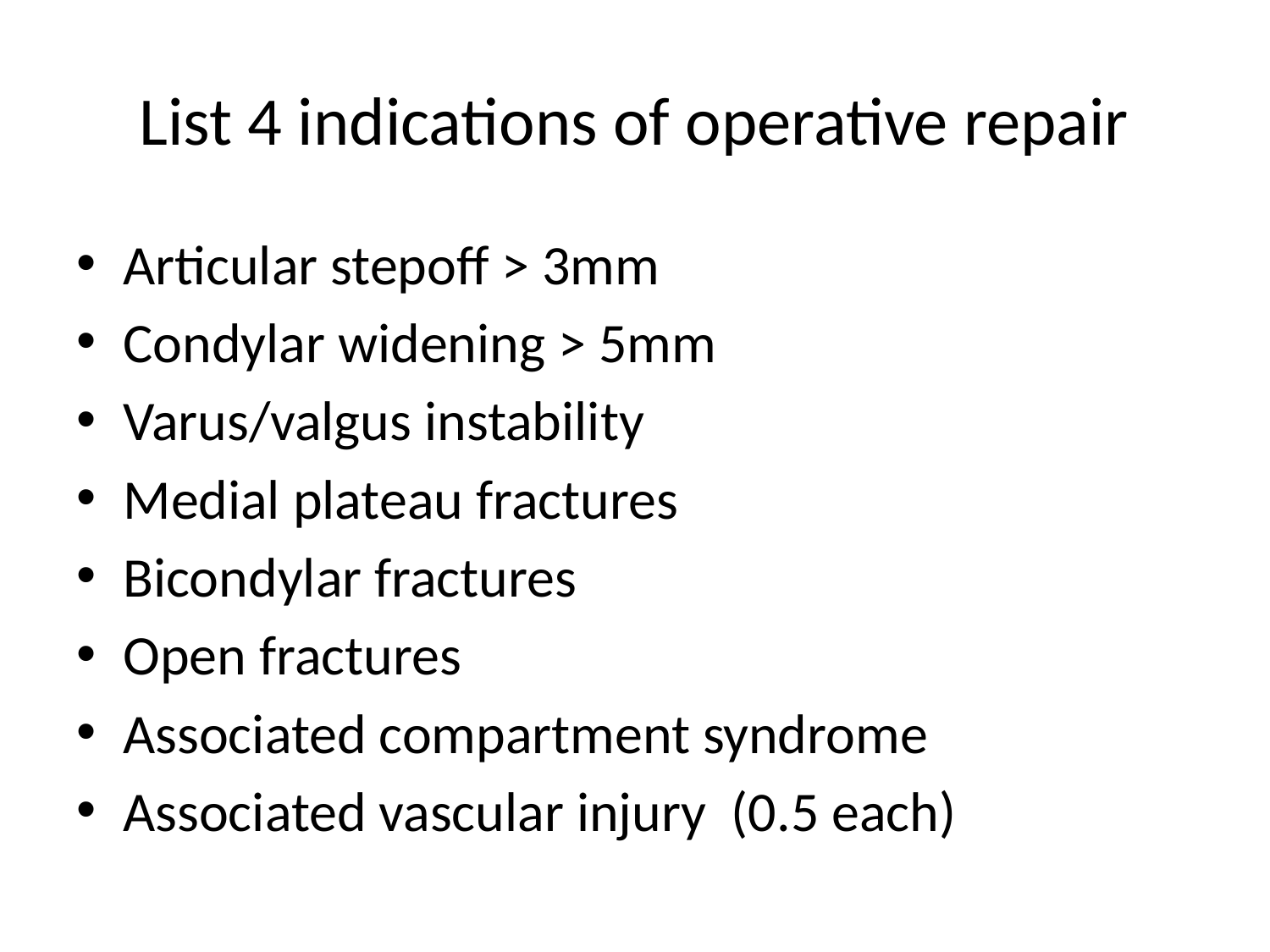

# List 4 indications of operative repair
Articular stepoff > 3mm
Condylar widening > 5mm
Varus/valgus instability
Medial plateau fractures
Bicondylar fractures
Open fractures
Associated compartment syndrome
Associated vascular injury  (0.5 each)